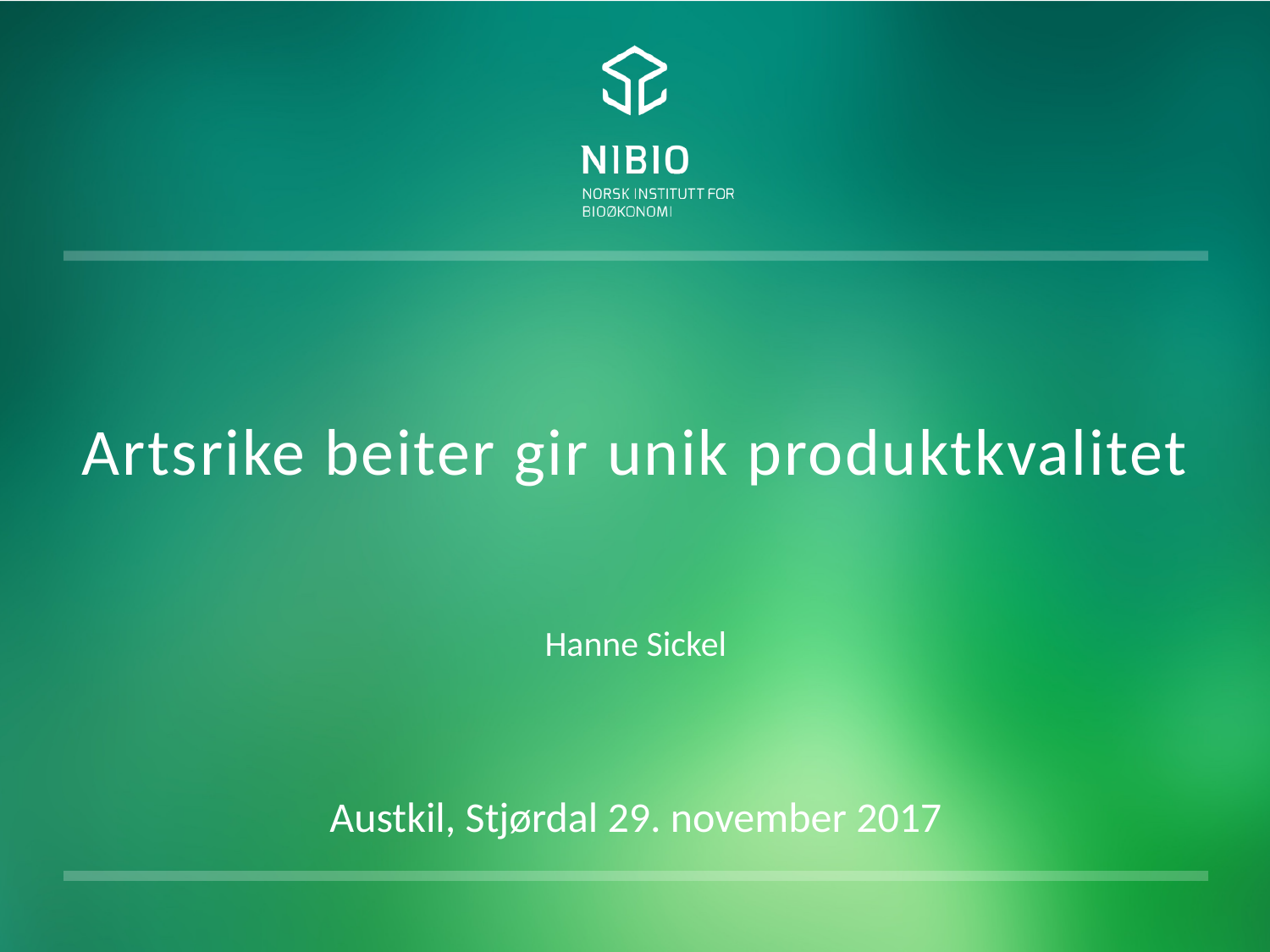

# Artsrike beiter gir unik produktkvalitet
Hanne Sickel

Austkil, Stjørdal 29. november 2017